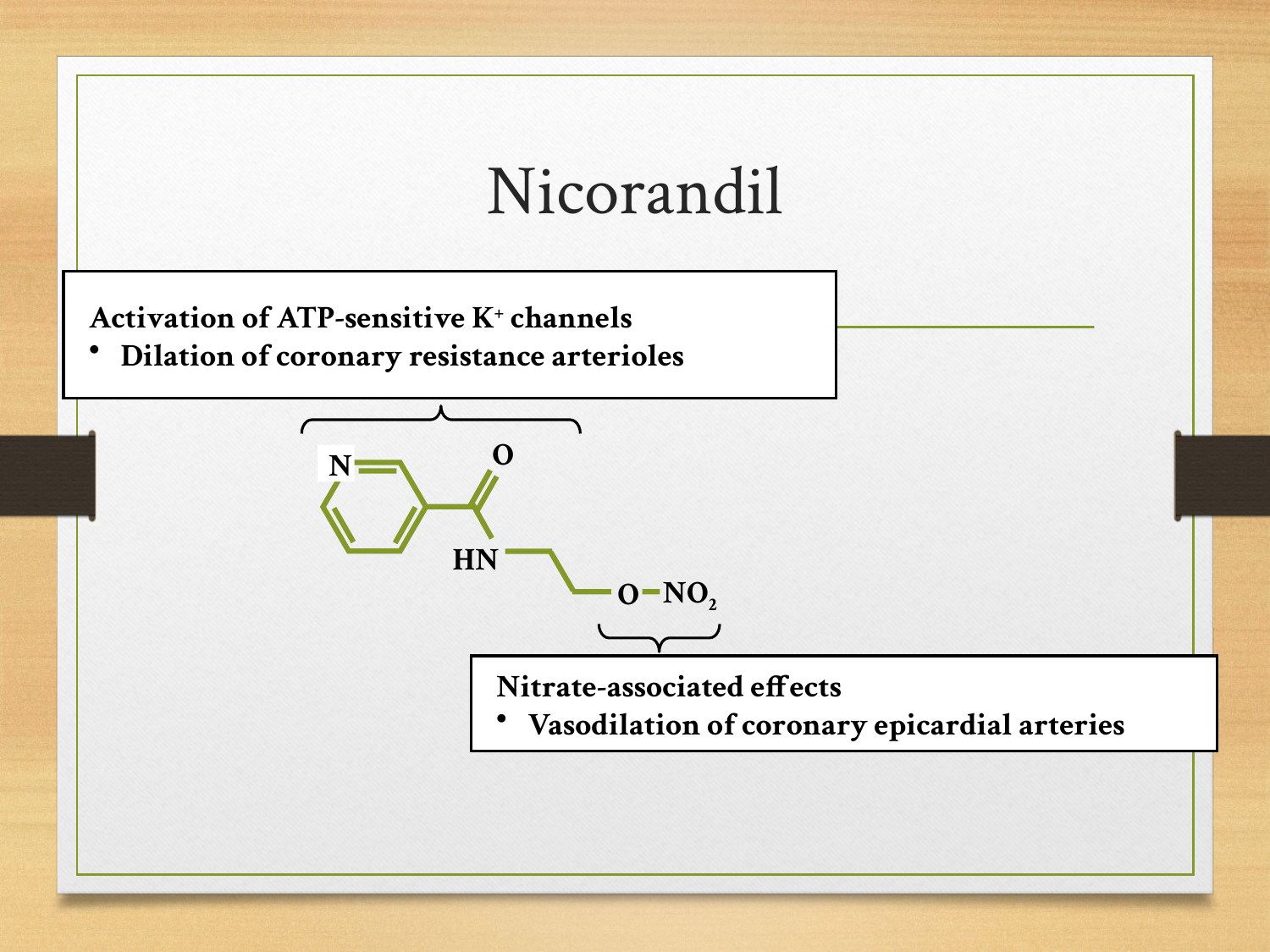

# Nicorandil
Activation of ATP-sensitive K+ channels
Dilation of coronary resistance arterioles

O
N

HN
NO2
O

Nitrate-associated effects
Vasodilation of coronary epicardial arteries